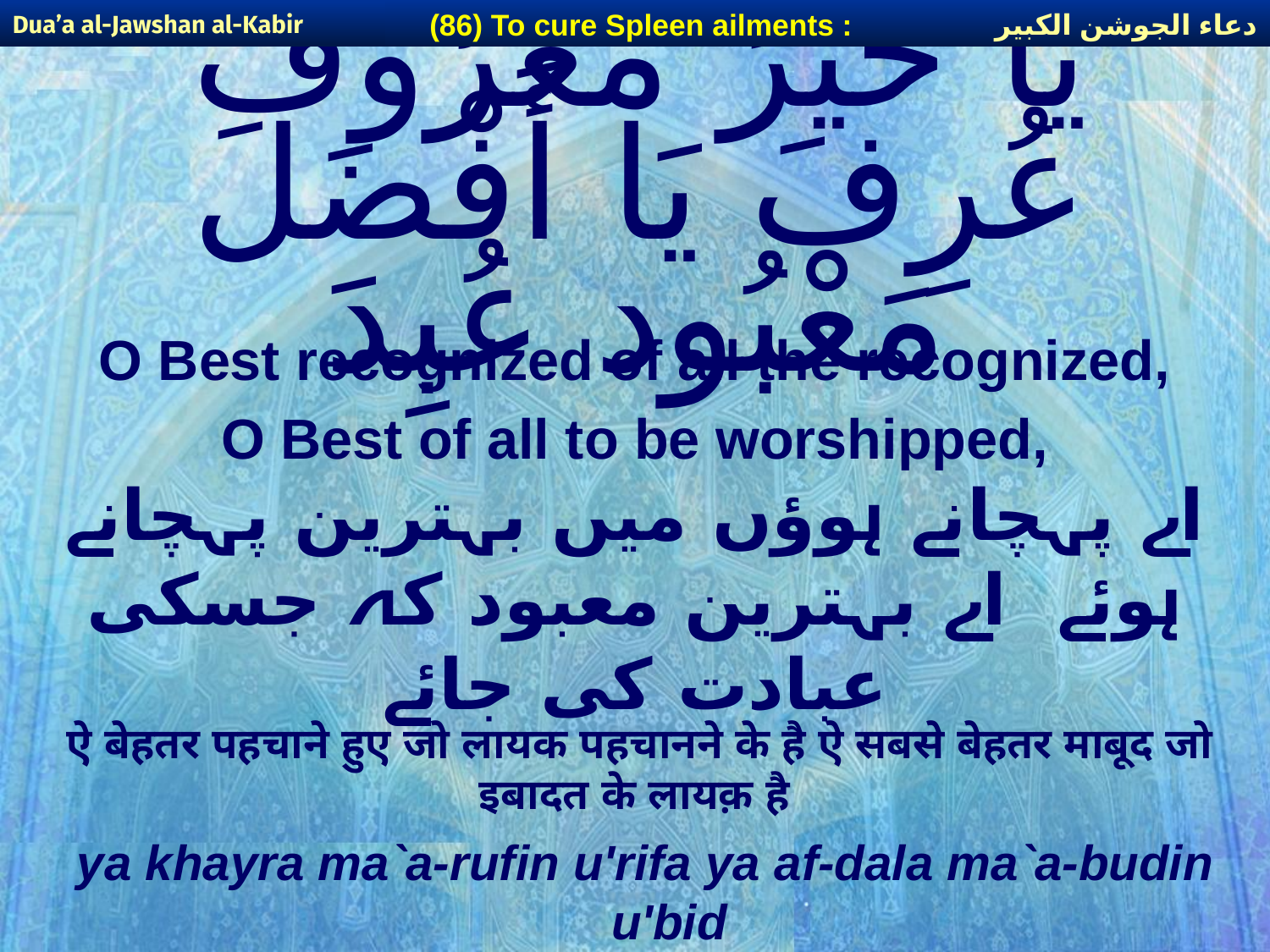

دعاء الجوشن الكبير
(86) To cure Spleen ailments :
Dua’a al-Jawshan al-Kabir
# يَا خَيْرَ مَعْرُوف عُرِفَ يَا أَفْضَلَ مَعْبُود عُبِدَ
O Best recognized of all the recognized,
O Best of all to be worshipped,
اے پہچانے ہوؤں میں بہترین پہچانے ہوئے  اے بہترین معبود کہ جسکی عبادت کی جائے
ऐ बेहतर पहचाने हुए जो लायक पहचानने के है ऐ सबसे बेहतर माबूद जो इबादत के लायक़ है
ya khayra ma`a-rufin u'rifa ya af-dala ma`a-budin u'bid